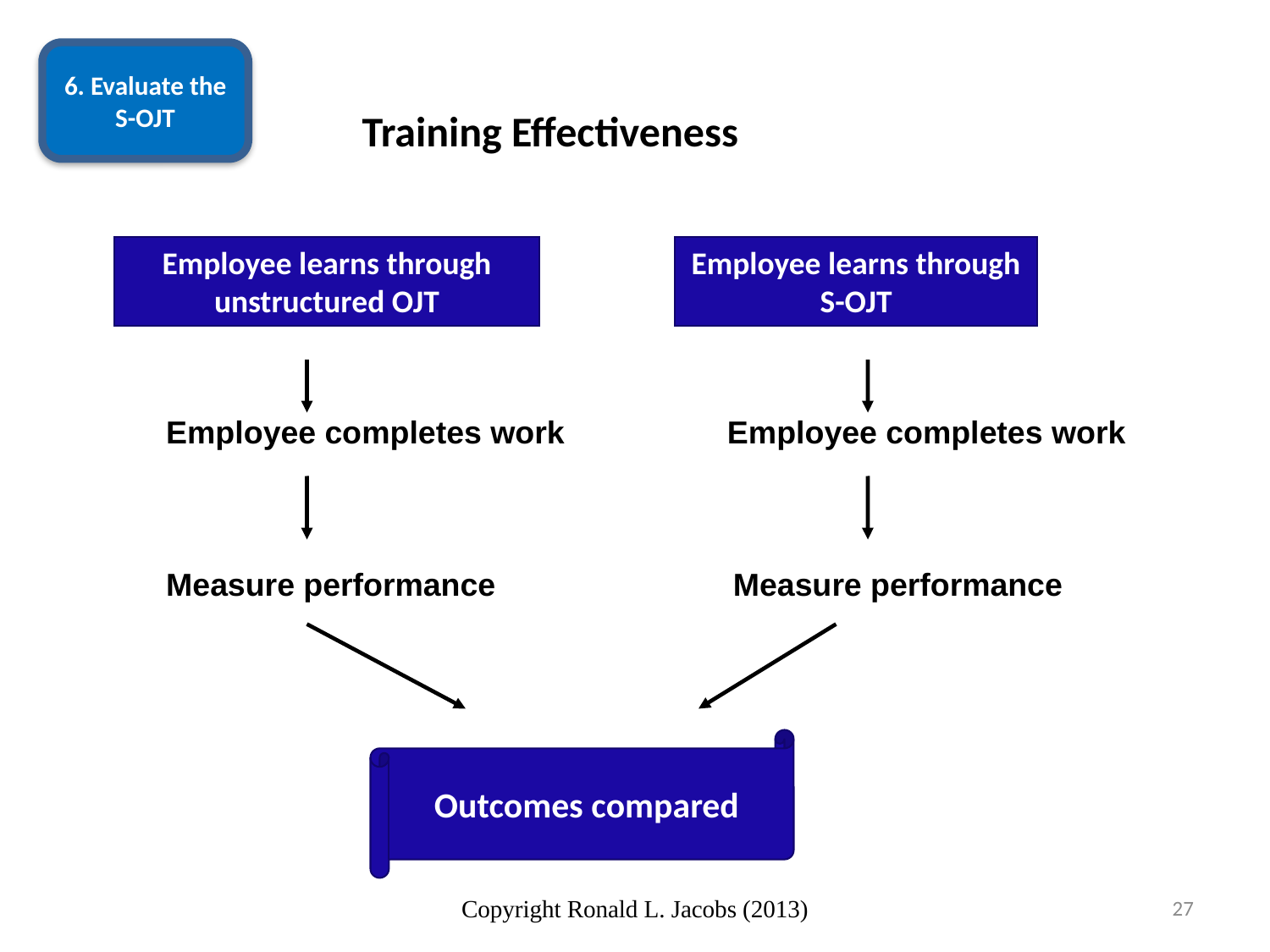

6. Evaluate the S-OJT
Training Effectiveness

Employee learns through unstructured OJT
Employee learns through S-OJT

Employee completes work	      Employee completes work

Measure performance 	                     Measure performance

Outcomes compared
Copyright Ronald L. Jacobs (2013)
27